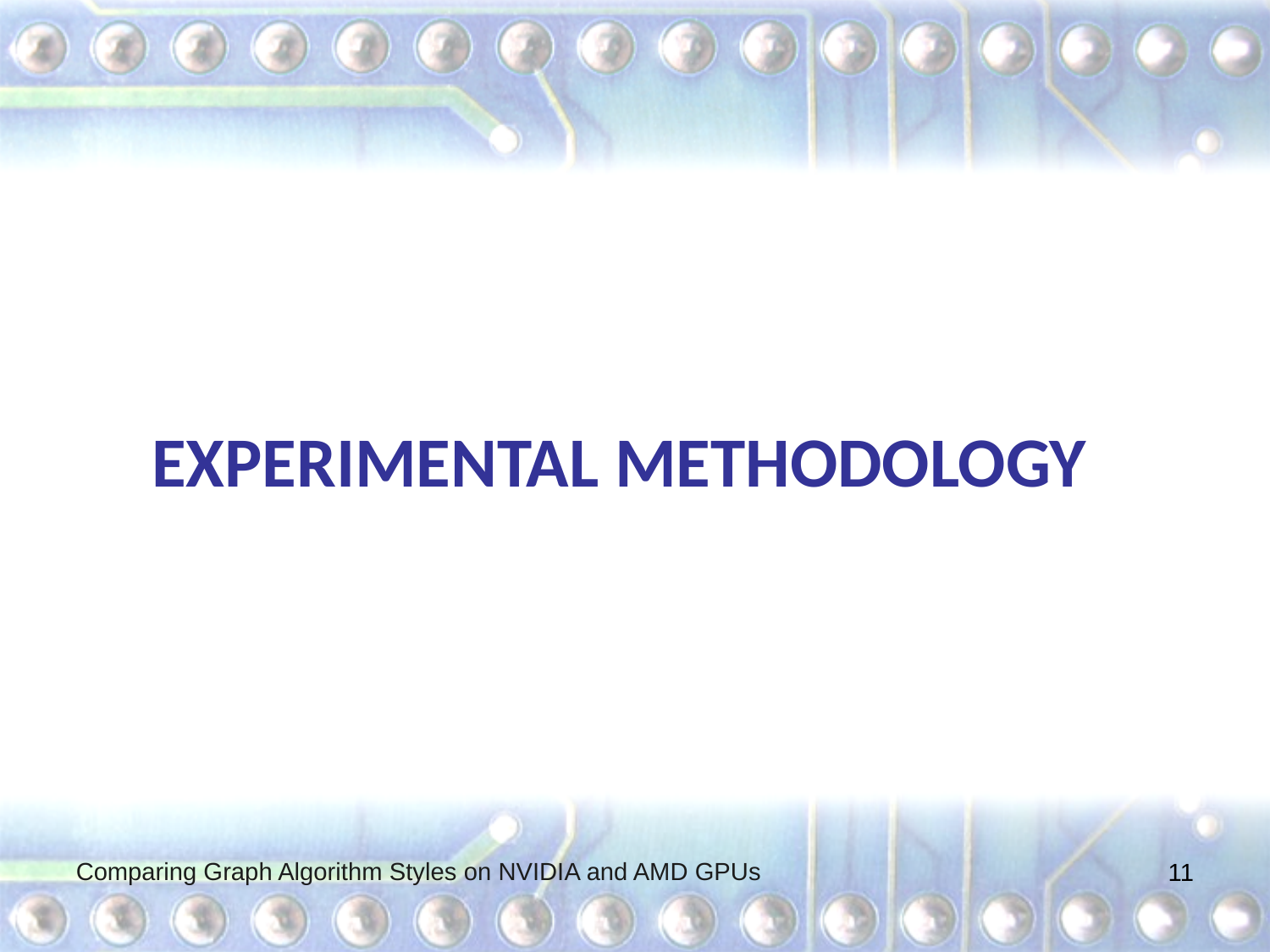

EXPERIMENTAL METHODOLOGY
Comparing Graph Algorithm Styles on NVIDIA and AMD GPUs
11